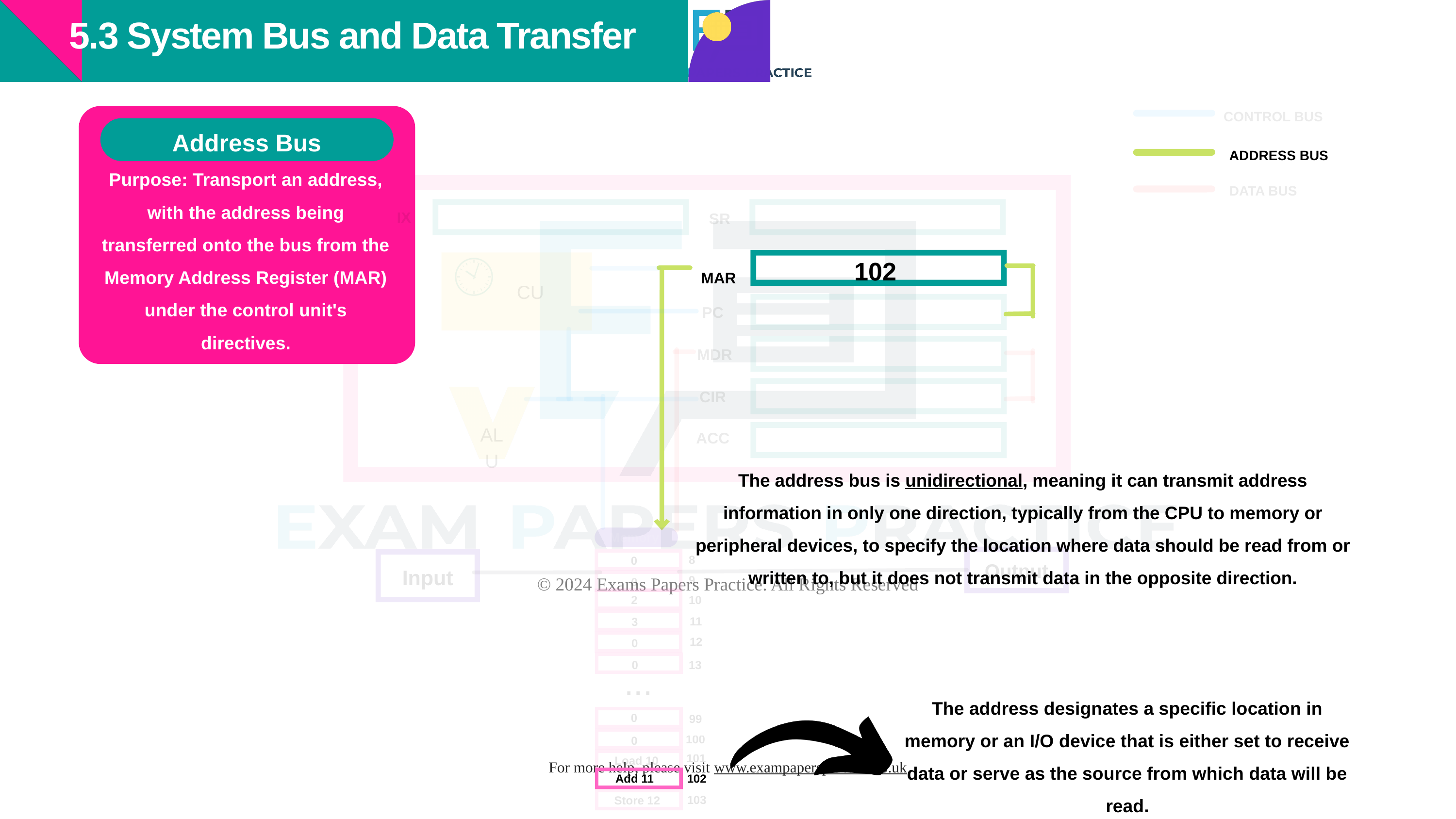

5.3 System Bus and Data Transfer
CONTROL BUS

Address Bus

ADDRESS BUS

Purpose: Transport an address, with the address being transferred onto the bus from the Memory Address Register (MAR) under the control unit's directives.

DATA BUS

IX
SR

102

MAR

CU

PC

MDR

CIR

ALU

ACC
The address bus is unidirectional, meaning it can transmit address information in only one direction, typically from the CPU to memory or peripheral devices, to specify the location where data should be read from or written to, but it does not transmit data in the opposite direction.
Memory

8
0
Output
Input

9

0

10
2

11
3

12
0

...
0
13
The address designates a specific location in memory or an I/O device that is either set to receive data or serve as the source from which data will be read.

0
99

100
0
101

Load 10

Add 11
102

103
Store 12